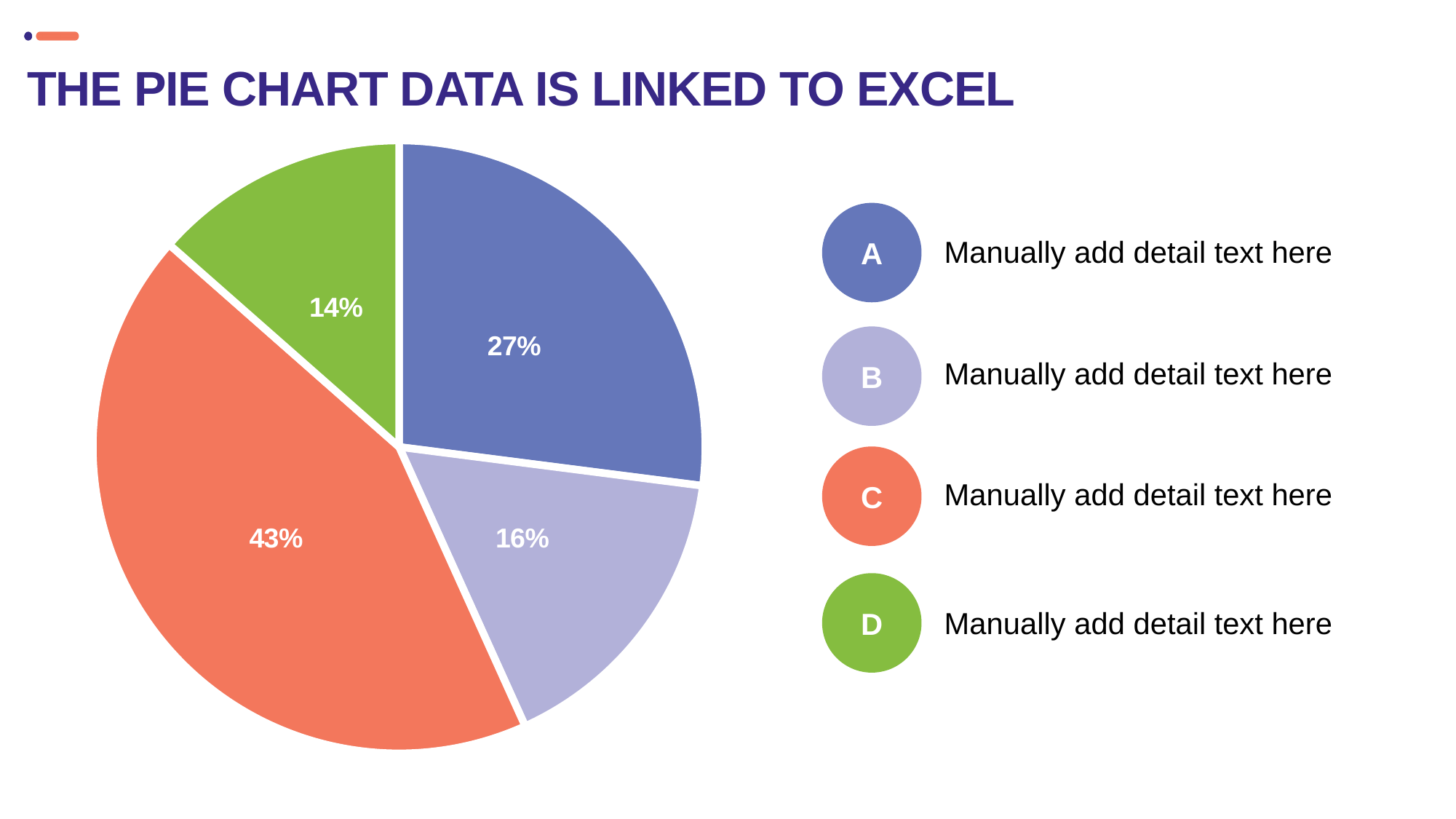

# The pie chart data is linked to excel

### Chart

| Category | Value |
|---|---|
| Data 1 | 50.0 |
| Data 2 | 30.0 |
| Data 3 | 80.0 |
| Data 4 | 25.0 |
A
Manually add detail text here
B
Manually add detail text here
C
Manually add detail text here
D
Manually add detail text here